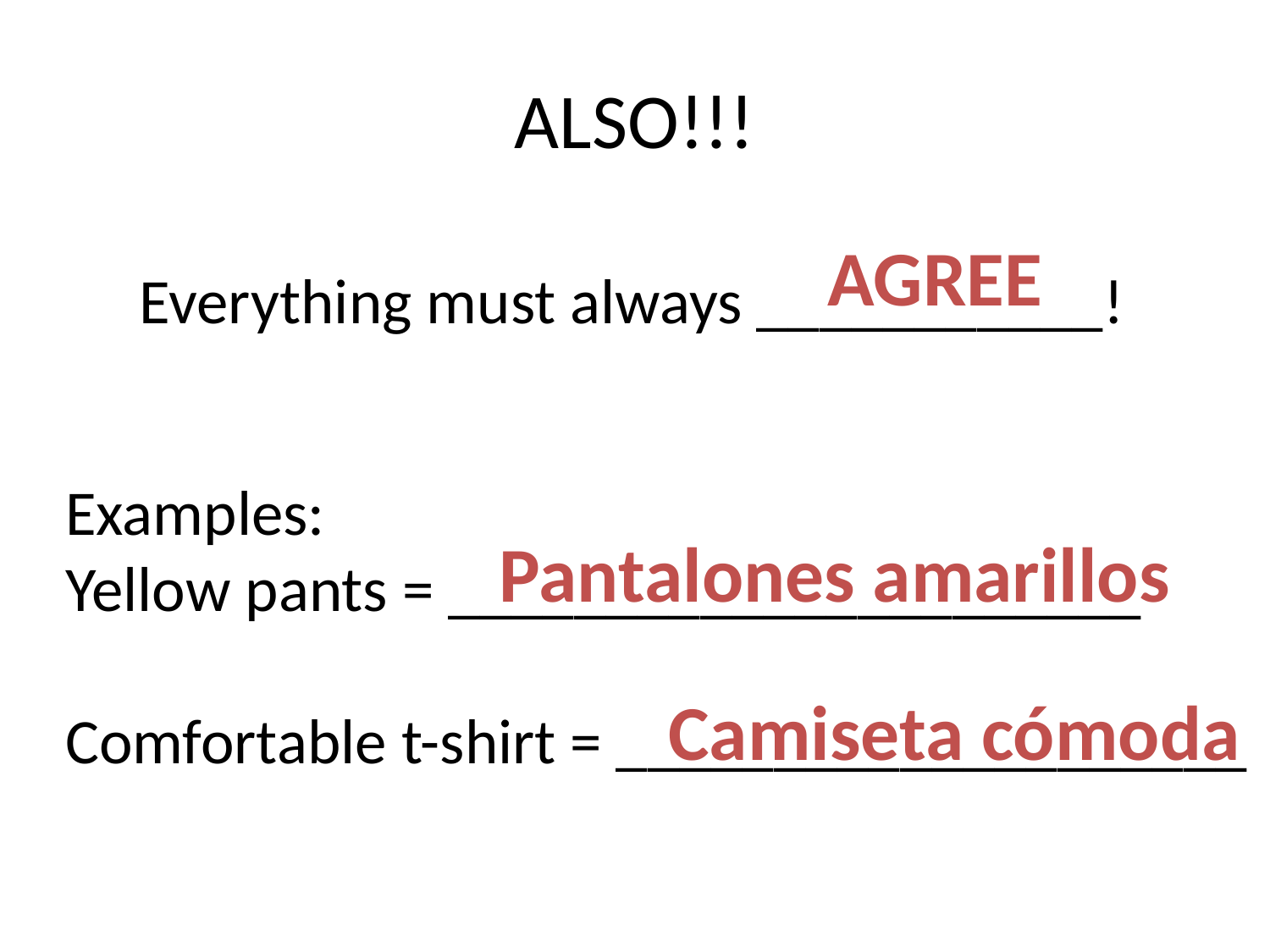

# ALSO!!!
AGREE
Everything must always ___________!
Examples:
Yellow pants = ______________________

Comfortable t-shirt = ____________________
Pantalones amarillos
Camiseta cómoda